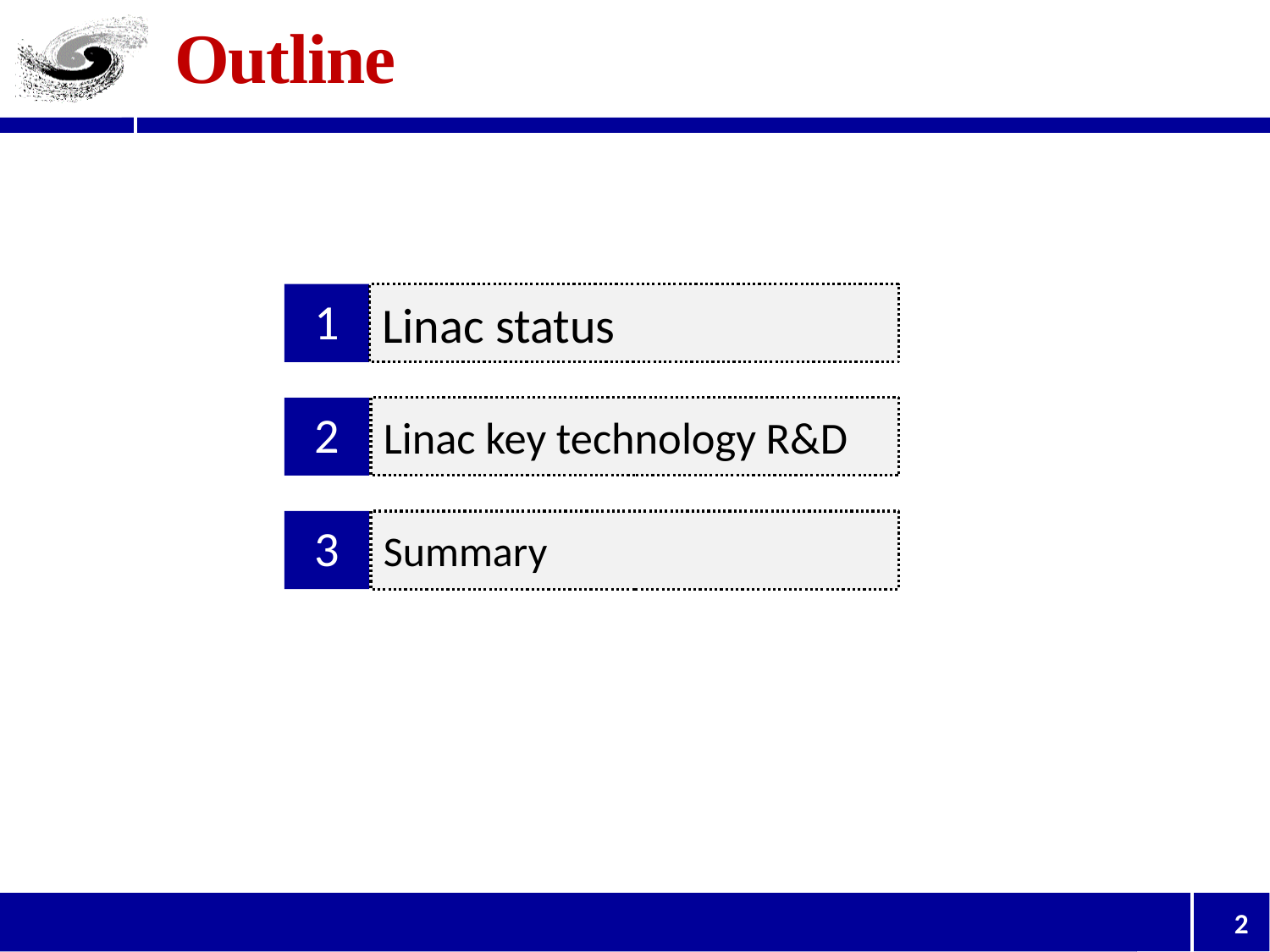

# Outline
Linac status
1
Linac key technology R&D
2
3
Summary